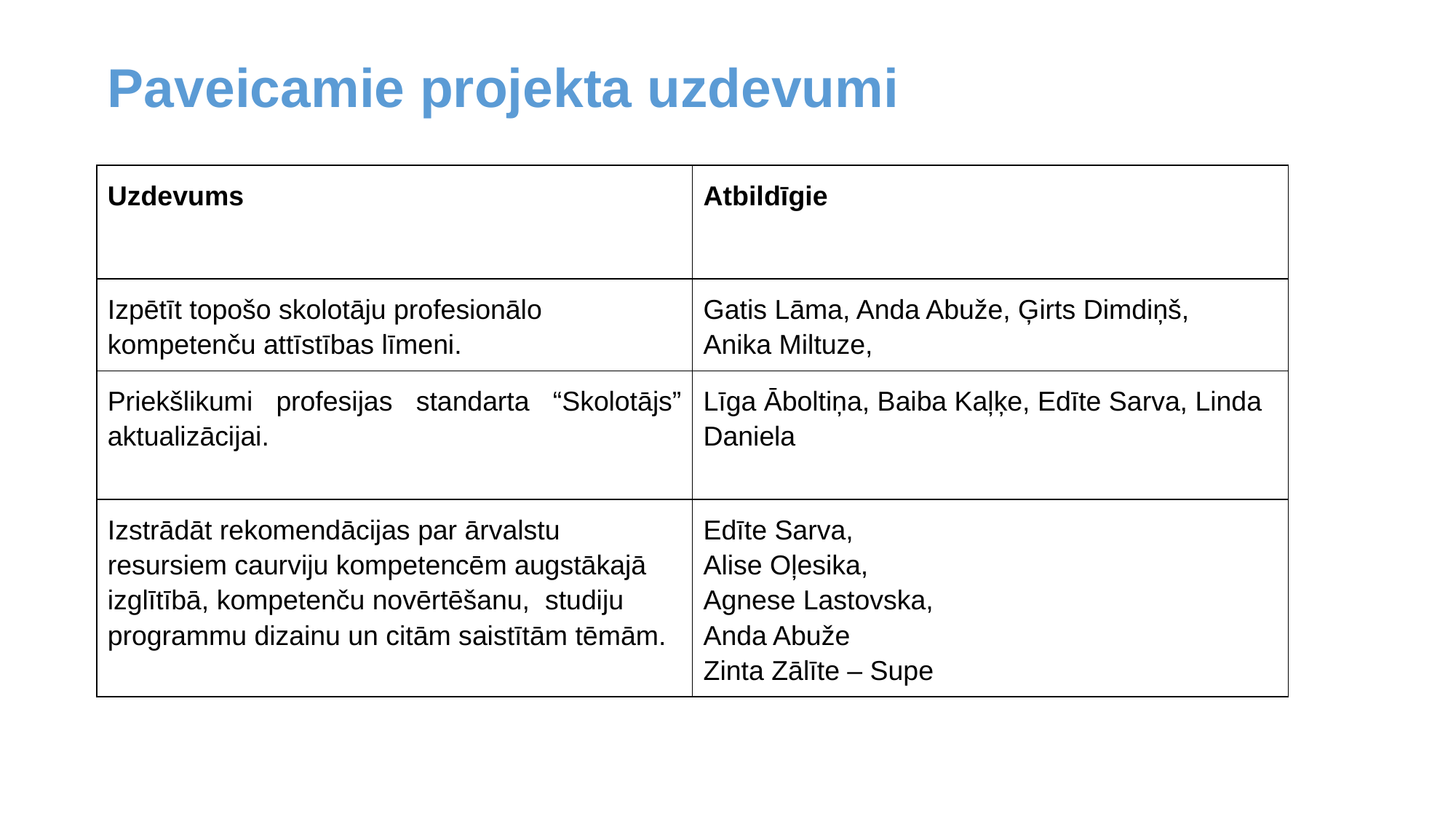

# Paveicamie projekta uzdevumi
| Uzdevums | Atbildīgie |
| --- | --- |
| Izpētīt topošo skolotāju profesionālo kompetenču attīstības līmeni. | Gatis Lāma, Anda Abuže, Ģirts Dimdiņš, Anika Miltuze, |
| Priekšlikumi profesijas standarta “Skolotājs” aktualizācijai. | Līga Āboltiņa, Baiba Kaļķe, Edīte Sarva, Linda Daniela |
| Izstrādāt rekomendācijas par ārvalstu resursiem caurviju kompetencēm augstākajā izglītībā, kompetenču novērtēšanu, studiju programmu dizainu un citām saistītām tēmām. | Edīte Sarva, Alise Oļesika, Agnese Lastovska, Anda Abuže Zinta Zālīte – Supe |